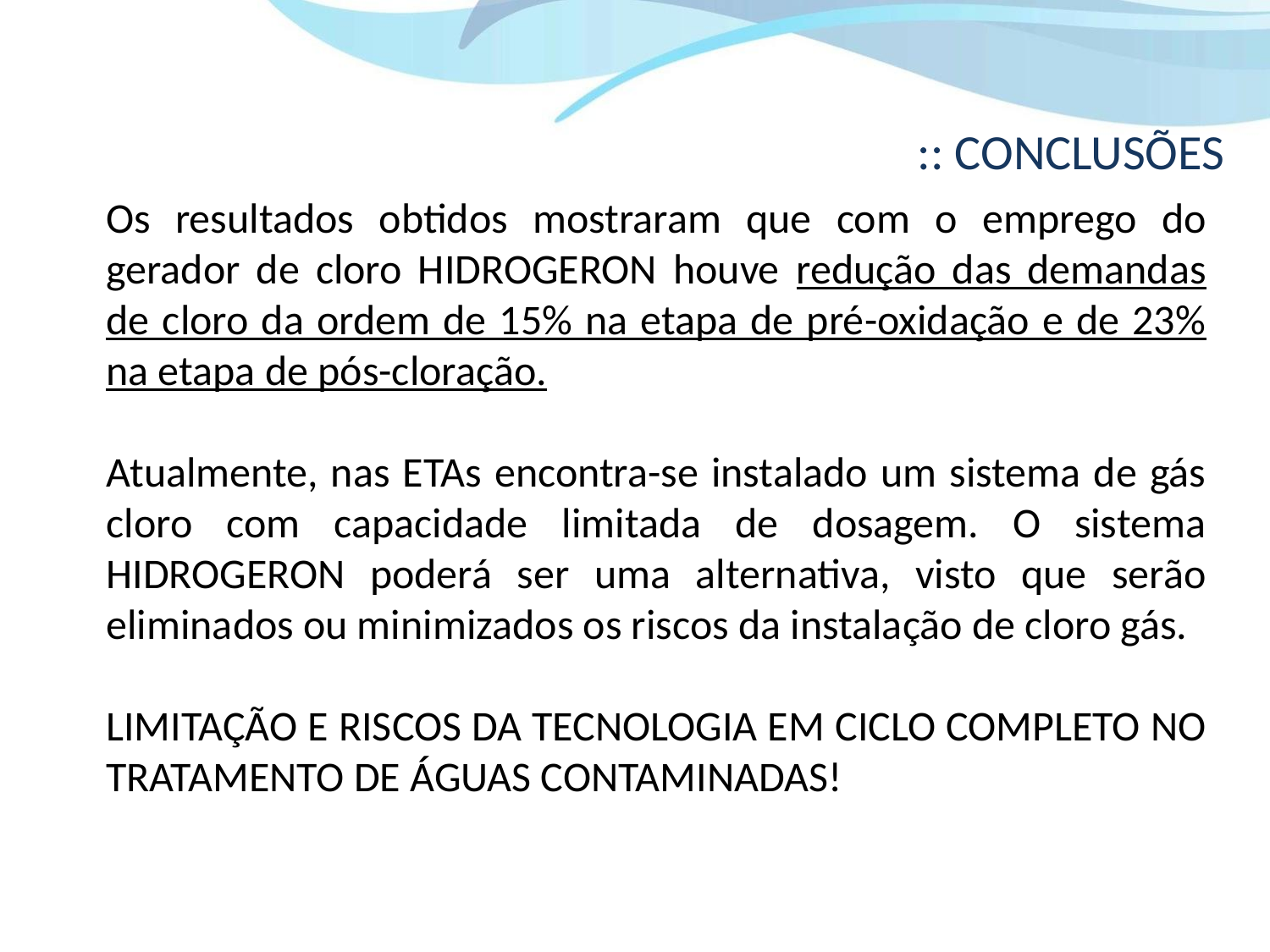

# :: CONCLUSÕES
Os resultados obtidos mostraram que com o emprego do gerador de cloro HIDROGERON houve redução das demandas de cloro da ordem de 15% na etapa de pré-oxidação e de 23% na etapa de pós-cloração.

Atualmente, nas ETAs encontra-se instalado um sistema de gás cloro com capacidade limitada de dosagem. O sistema HIDROGERON poderá ser uma alternativa, visto que serão eliminados ou minimizados os riscos da instalação de cloro gás.

LIMITAÇÃO E RISCOS DA TECNOLOGIA EM CICLO COMPLETO NO TRATAMENTO DE ÁGUAS CONTAMINADAS!